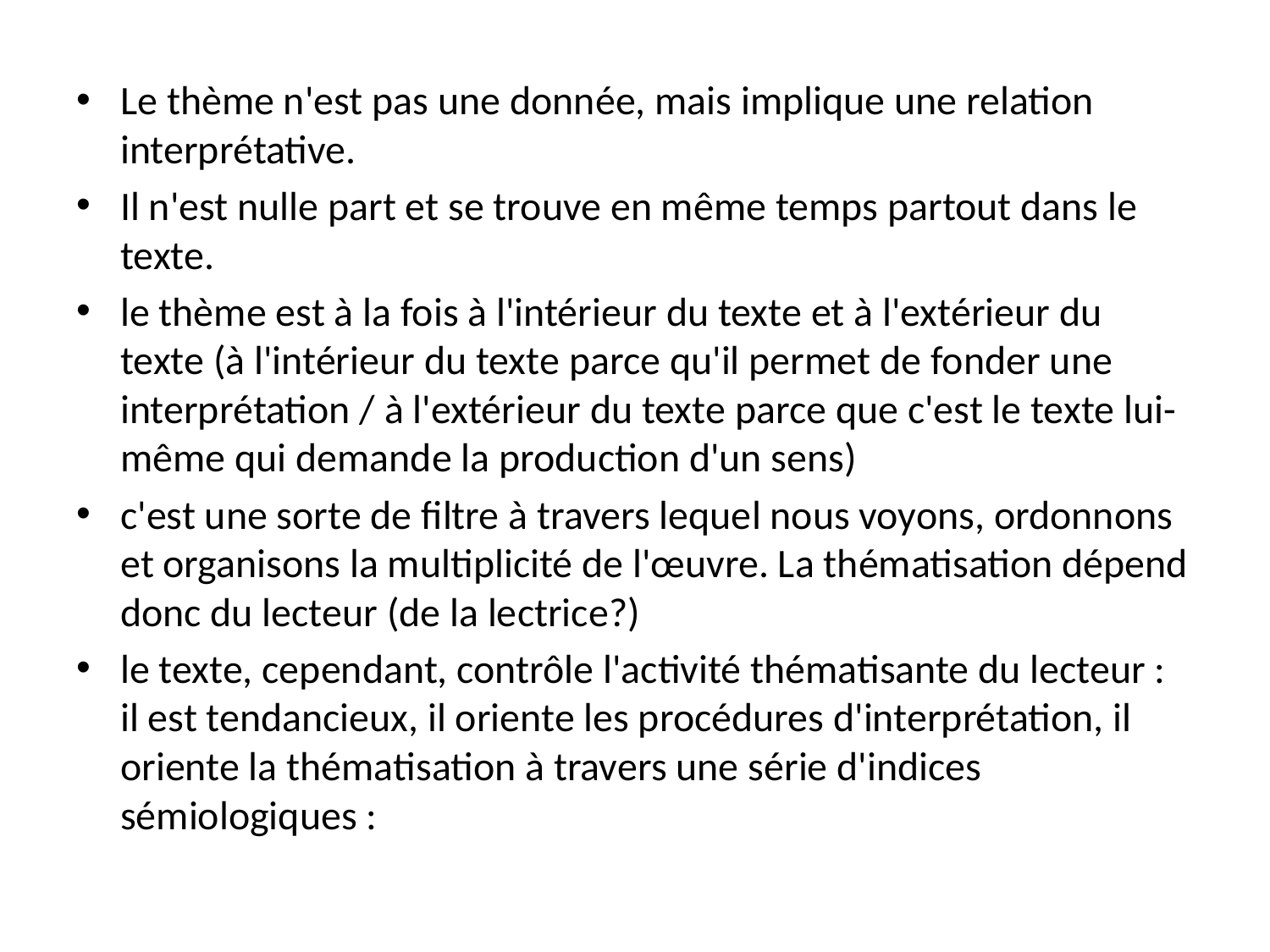

Le thème n'est pas une donnée, mais implique une relation interprétative.
Il n'est nulle part et se trouve en même temps partout dans le texte.
le thème est à la fois à l'intérieur du texte et à l'extérieur du texte (à l'intérieur du texte parce qu'il permet de fonder une interprétation / à l'extérieur du texte parce que c'est le texte lui-même qui demande la production d'un sens)
c'est une sorte de filtre à travers lequel nous voyons, ordonnons et organisons la multiplicité de l'œuvre. La thématisation dépend donc du lecteur (de la lectrice?)
le texte, cependant, contrôle l'activité thématisante du lecteur : il est tendancieux, il oriente les procédures d'interprétation, il oriente la thématisation à travers une série d'indices sémiologiques :